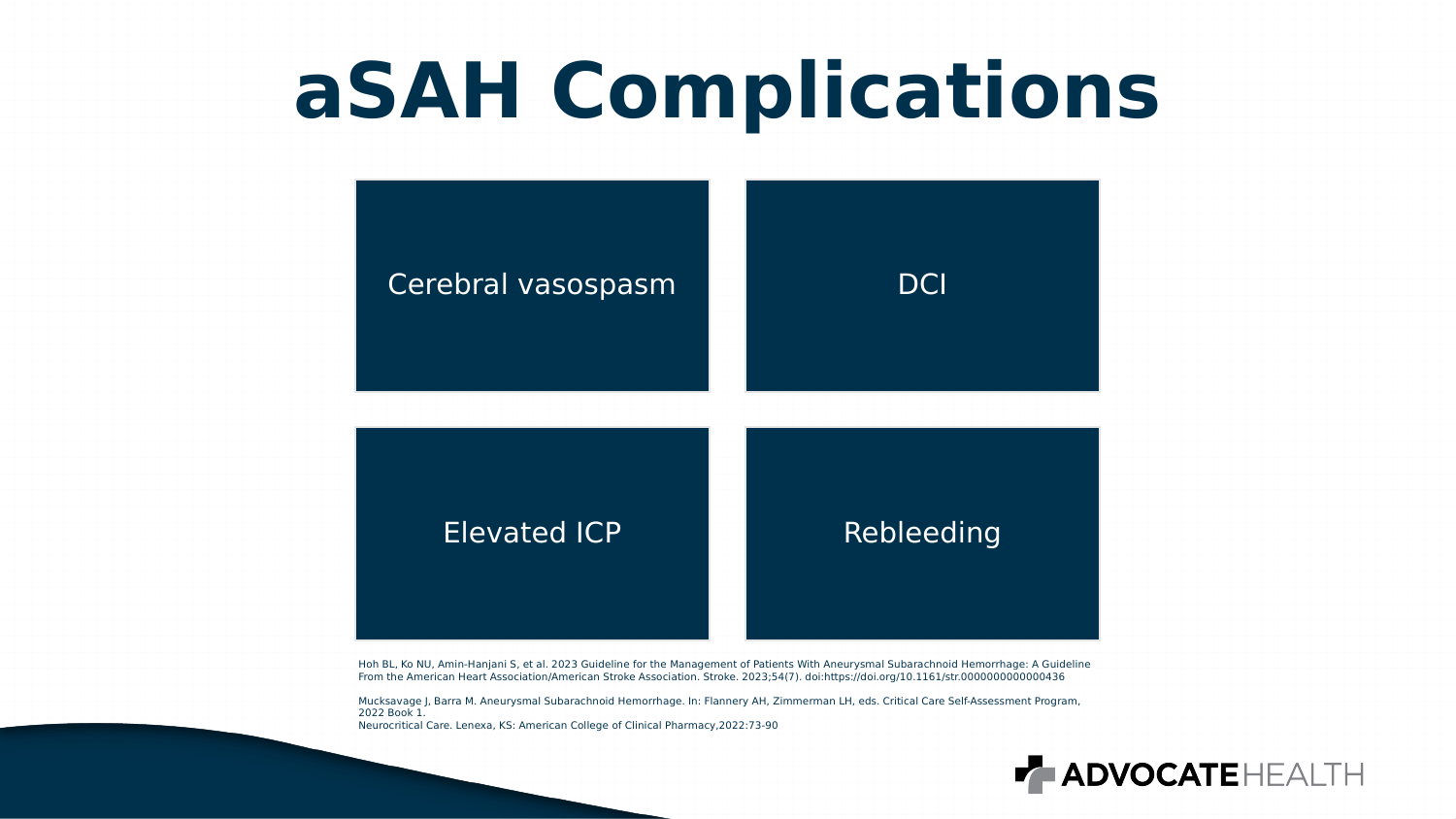

# aSAH Complications
Cerebral vasospasm
DCI
Elevated ICP
Rebleeding
Hoh BL, Ko NU, Amin-Hanjani S, et al. 2023 Guideline for the Management of Patients With Aneurysmal Subarachnoid Hemorrhage: A Guideline From the American Heart Association/American Stroke Association. Stroke. 2023;54(7). doi:https://doi.org/10.1161/str.0000000000000436

Mucksavage J, Barra M. Aneurysmal Subarachnoid Hemorrhage. In: Flannery AH, Zimmerman LH, eds. Critical Care Self-Assessment Program, 2022 Book 1.
Neurocritical Care. Lenexa, KS: American College of Clinical Pharmacy,2022:73-90